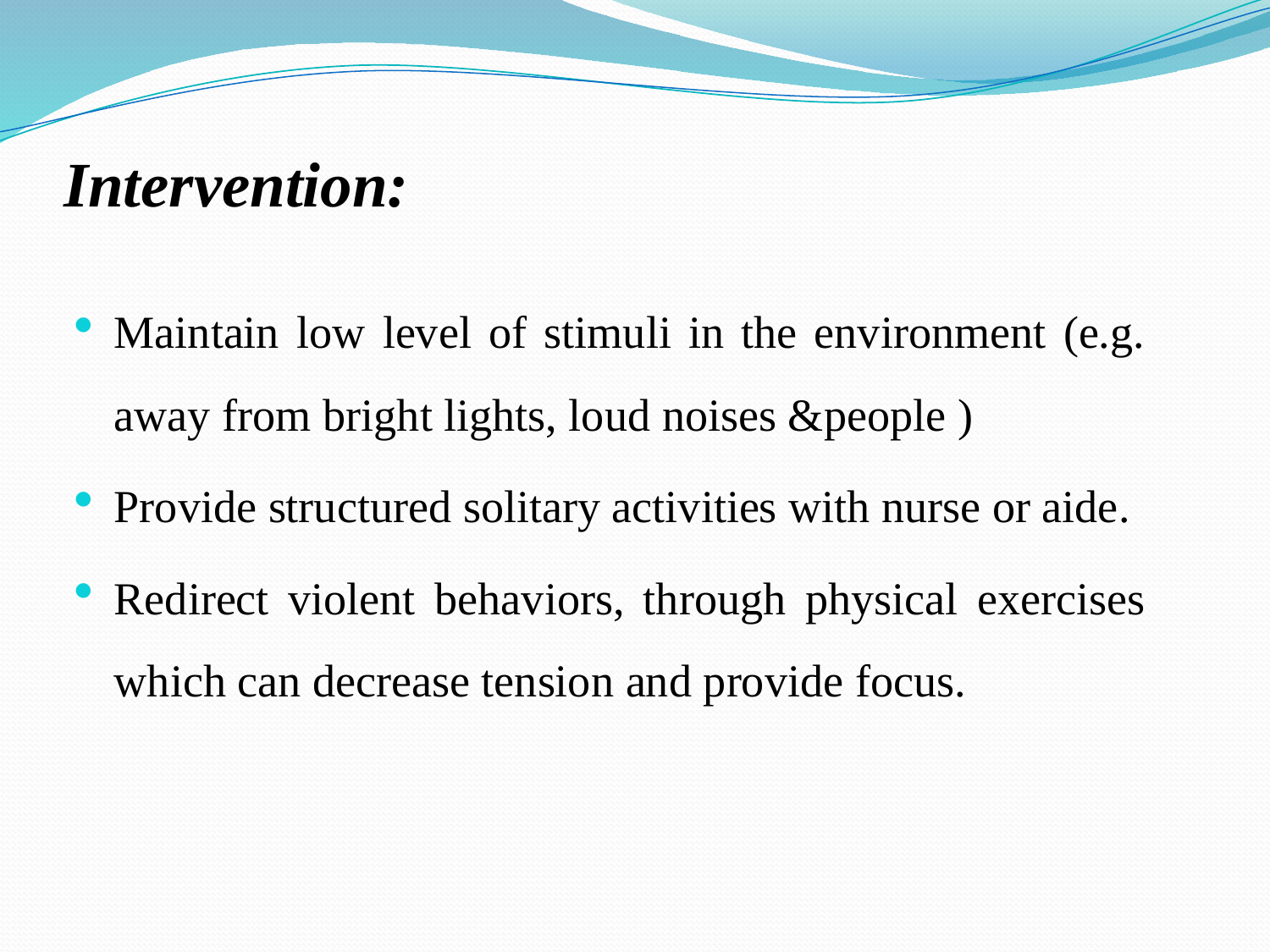

# Intervention:
Maintain low level of stimuli in the environment (e.g. away from bright lights, loud noises &people )
Provide structured solitary activities with nurse or aide.
Redirect violent behaviors, through physical exercises which can decrease tension and provide focus.